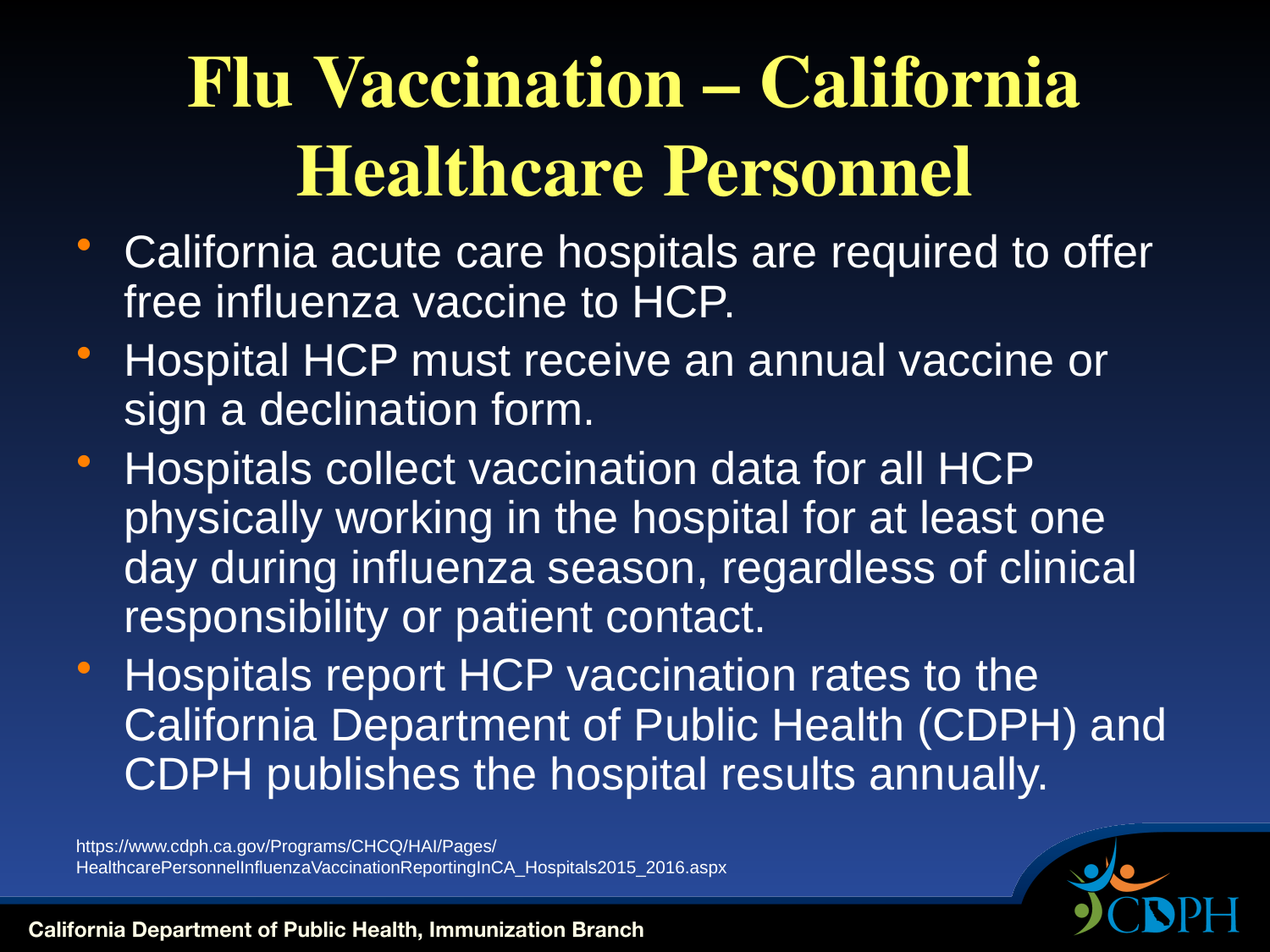

# Flu Vaccination – California Healthcare Personnel
California acute care hospitals are required to offer free influenza vaccine to HCP.
Hospital HCP must receive an annual vaccine or sign a declination form.
Hospitals collect vaccination data for all HCP physically working in the hospital for at least one day during influenza season, regardless of clinical responsibility or patient contact.
Hospitals report HCP vaccination rates to the California Department of Public Health (CDPH) and CDPH publishes the hospital results annually.
https://www.cdph.ca.gov/Programs/CHCQ/HAI/Pages/HealthcarePersonnelInfluenzaVaccinationReportingInCA_Hospitals2015_2016.aspx